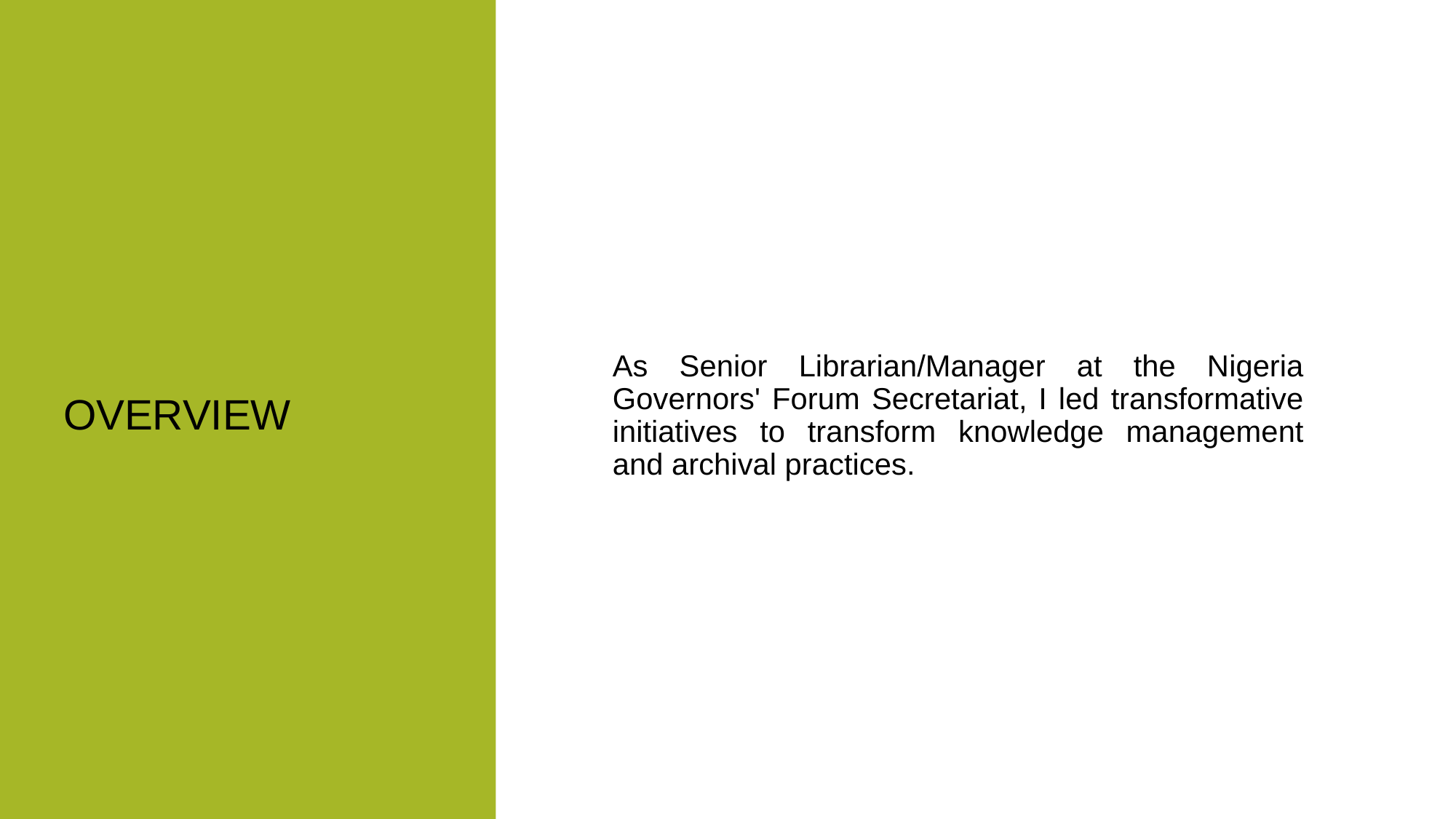

# OVERVIEW
As Senior Librarian/Manager at the Nigeria Governors' Forum Secretariat, I led transformative initiatives to transform knowledge management and archival practices.